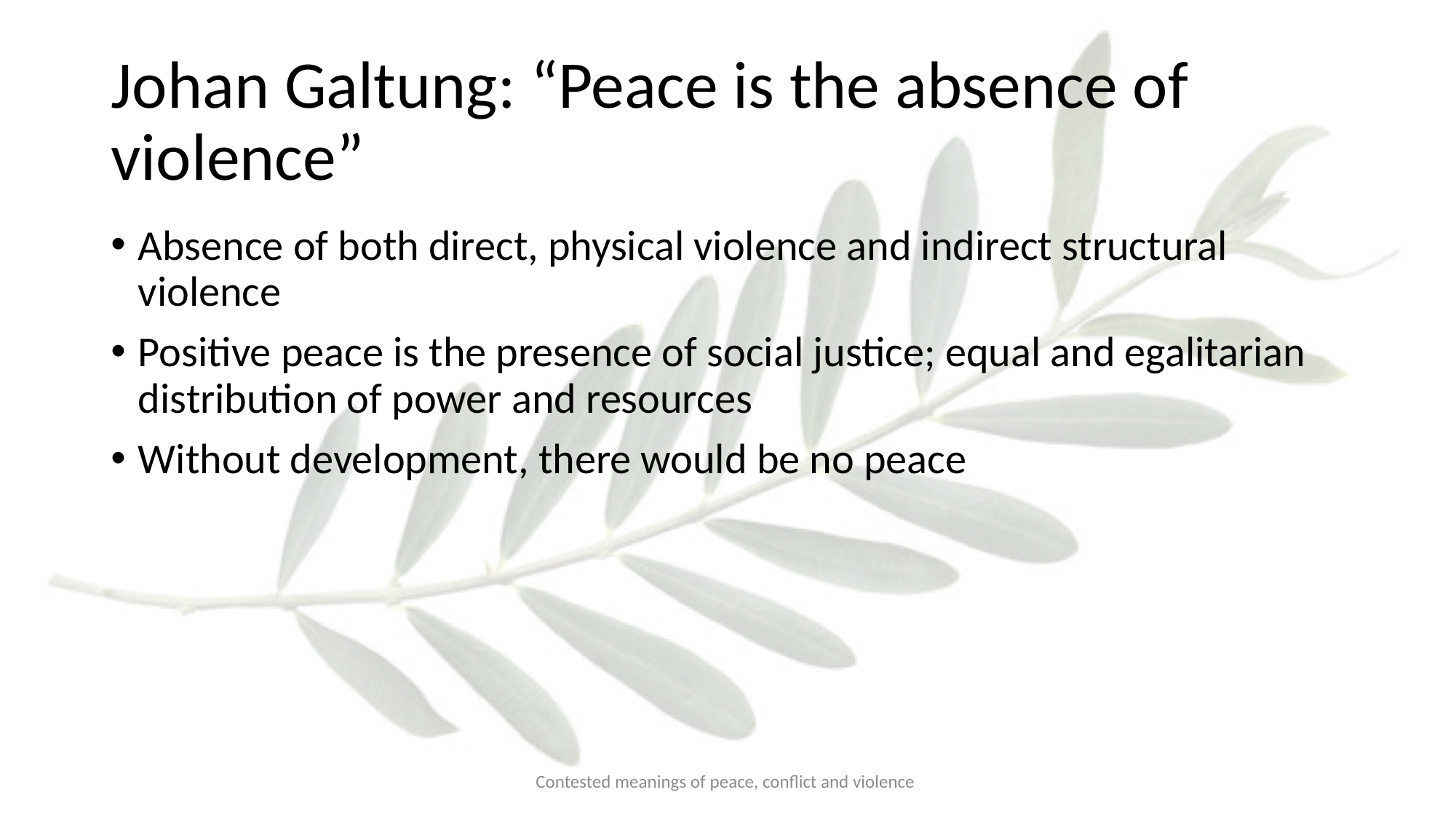

# Johan Galtung: “Peace is the absence of violence”
Absence of both direct, physical violence and indirect structural violence
Positive peace is the presence of social justice; equal and egalitarian distribution of power and resources
Without development, there would be no peace
Contested meanings of peace, conflict and violence